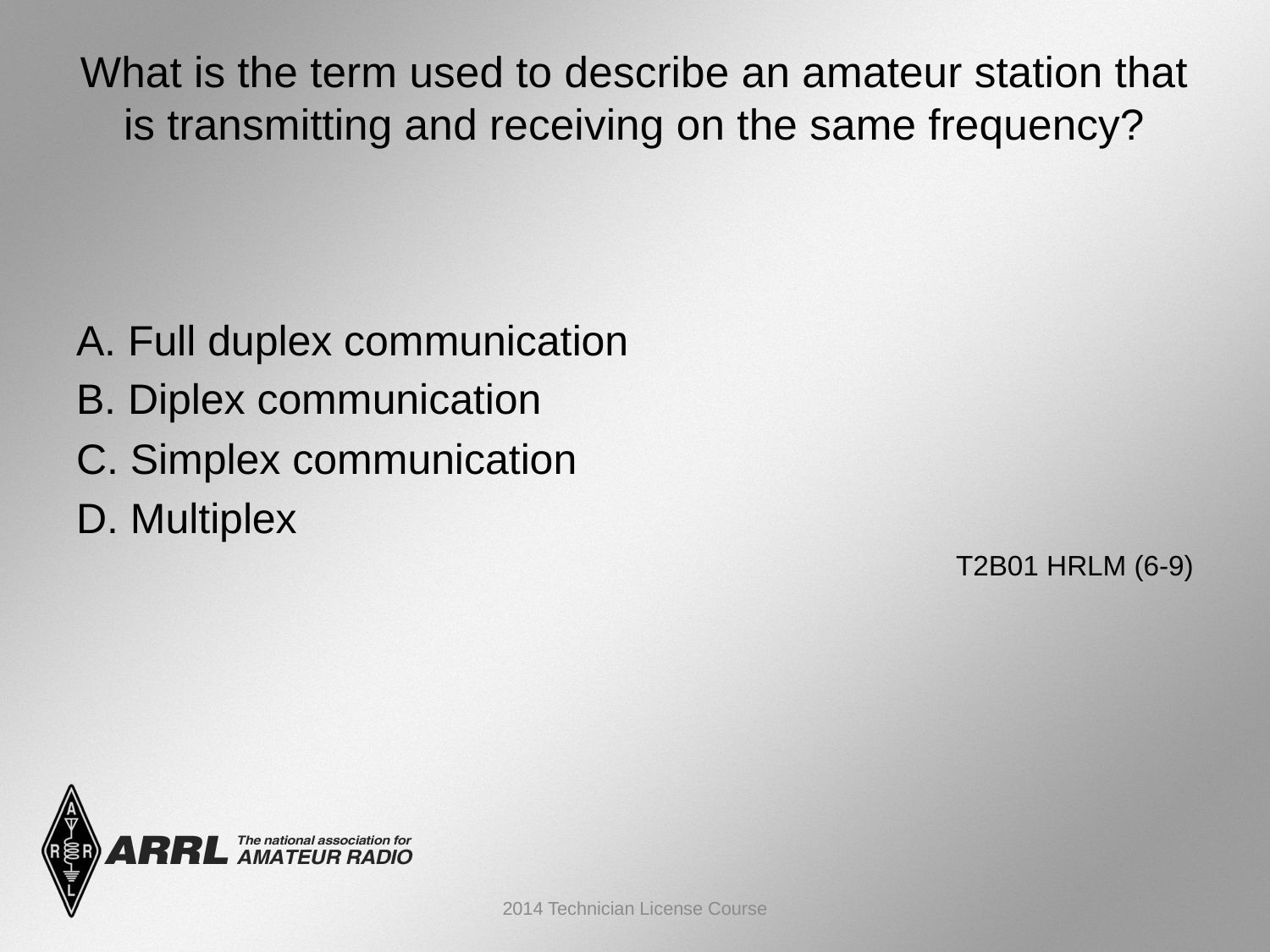

# What is the term used to describe an amateur station that is transmitting and receiving on the same frequency?
A. Full duplex communication
B. Diplex communication
C. Simplex communication
D. Multiplex
 T2B01 HRLM (6-9)
2014 Technician License Course